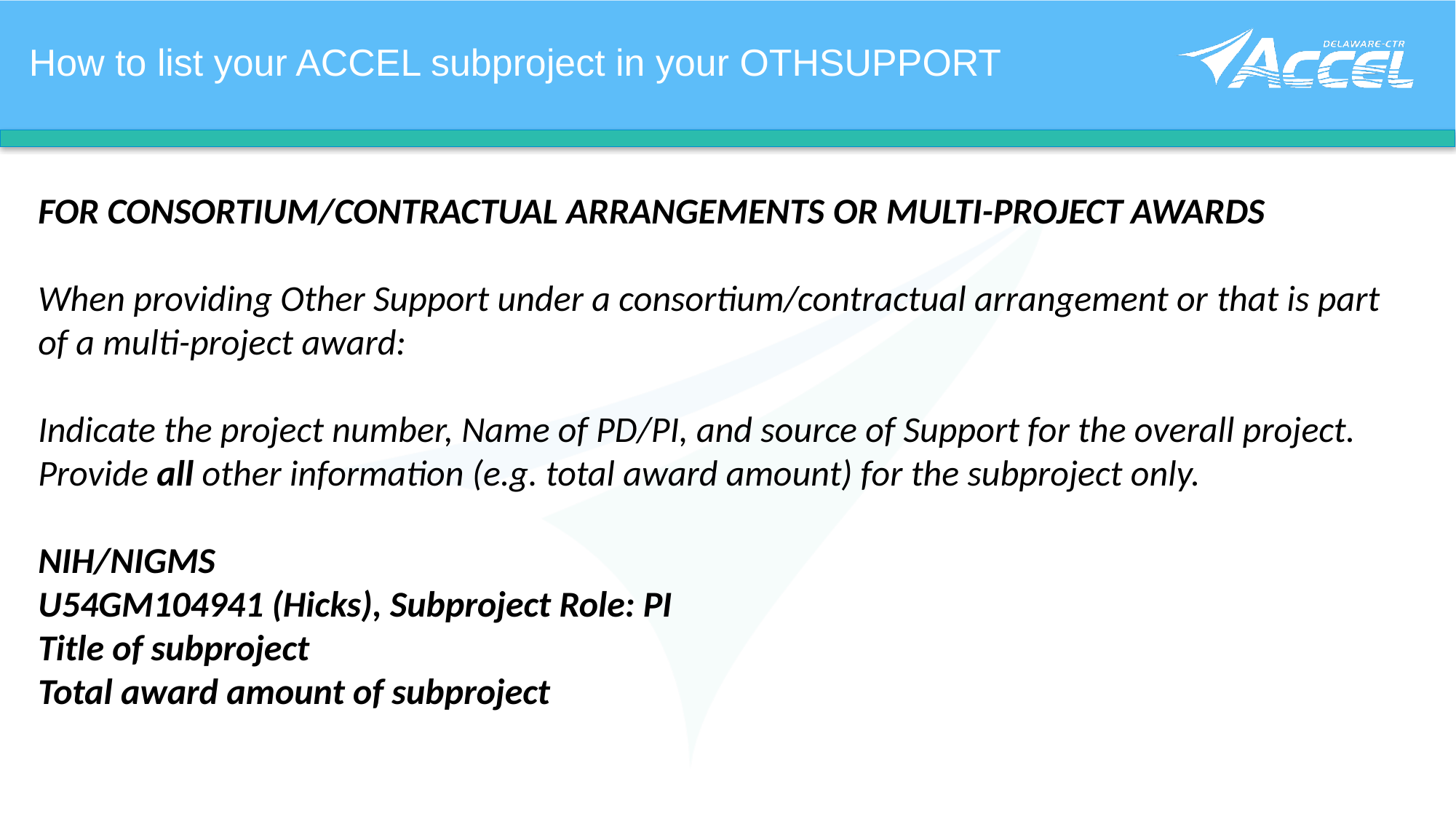

How to list your ACCEL subproject in your OTHSUPPORT
# FOR CONSORTIUM/CONTRACTUAL ARRANGEMENTS OR MULTI-PROJECT AWARDS When providing Other Support under a consortium/contractual arrangement or that is part of a multi-project award:  Indicate the project number, Name of PD/PI, and source of Support for the overall project.  Provide all other information (e.g. total award amount) for the subproject only. NIH/NIGMS U54GM104941 (Hicks), Subproject Role: PI Title of subproject Total award amount of subproject